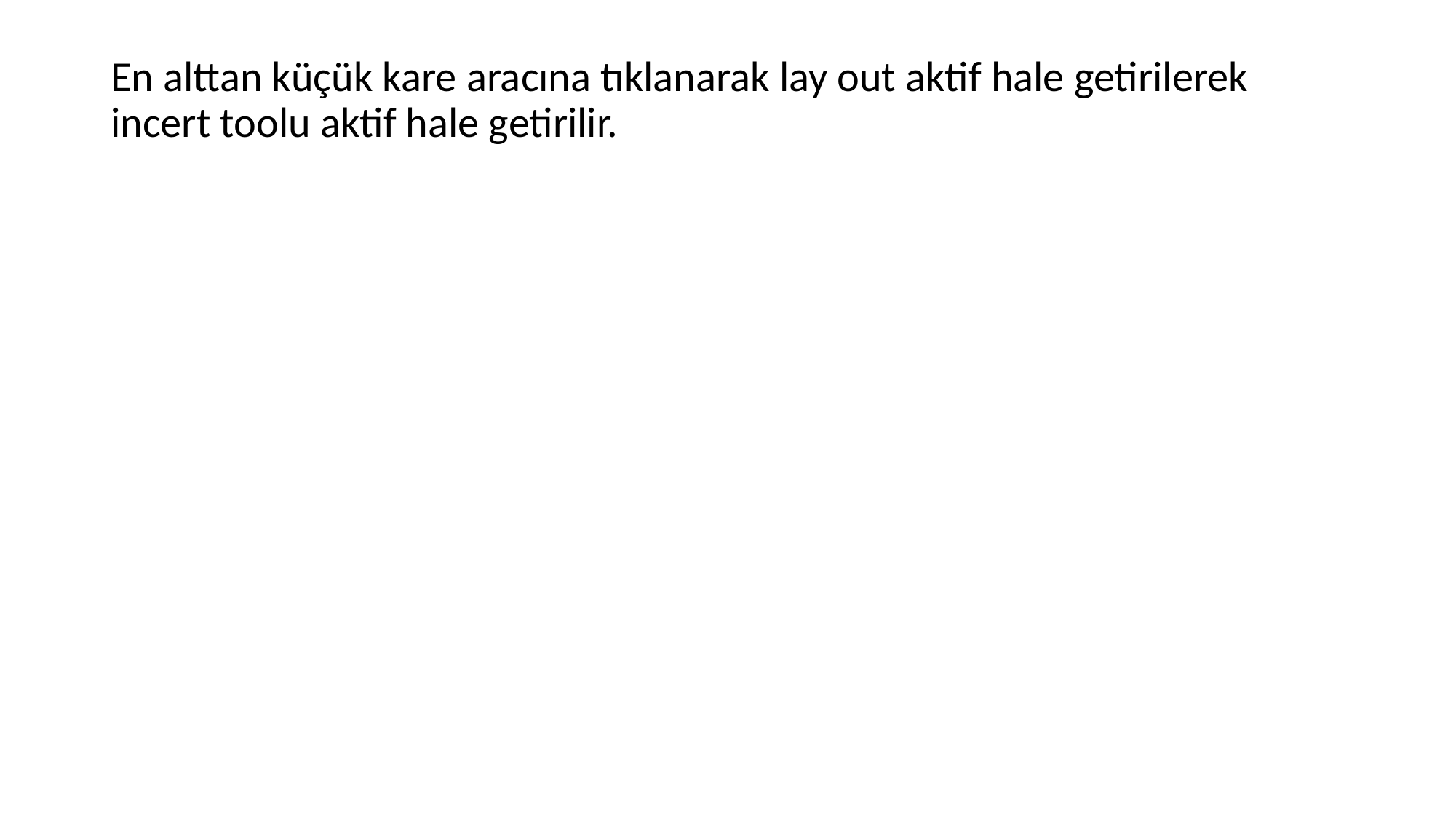

En alttan küçük kare aracına tıklanarak lay out aktif hale getirilerek incert toolu aktif hale getirilir.